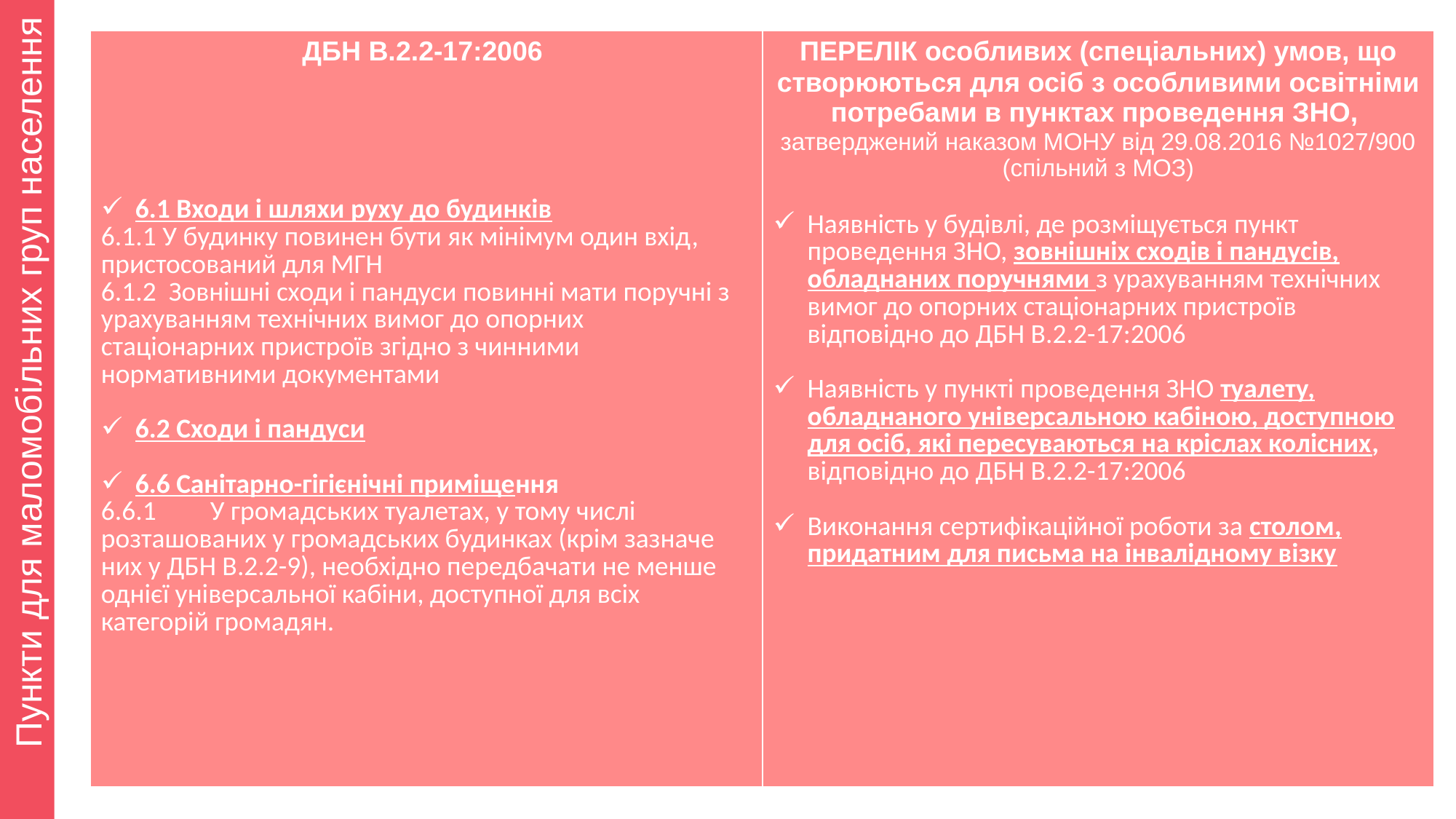

| ДБН В.2.2-17:2006 6.1 Входи і шляхи руху до будинків 6.1.1 У будинку повинен бути як мінімум один вхід, пристосований для МГН 6.1.2 Зовнішні сходи і пандуси повинні мати поручні з урахуванням технічних вимог до опорних стаціонарних пристроїв згідно з чинними нормативними документами 6.2 Сходи і пандуси 6.6 Санітарно-гігієнічні приміщення 6.6.1 У громадських туалетах, у тому числі розташованих у громадських будинках (крім зазначе­них у ДБН В.2.2-9), необхідно передбачати не менше однієї універсальної кабіни, доступної для всіх категорій громадян. | ПЕРЕЛІК особливих (спеціальних) умов, що створюються для осіб з особливими освітніми потребами в пунктах проведення ЗНО, затверджений наказом МОНУ від 29.08.2016 №1027/900 (спільний з МОЗ) Наявність у будівлі, де розміщується пункт проведення ЗНО, зовнішніх сходів і пандусів, обладнаних поручнями з урахуванням технічних вимог до опорних стаціонарних пристроїв відповідно до ДБН В.2.2-17:2006 Наявність у пункті проведення ЗНО туалету, обладнаного універсальною кабіною, доступною для осіб, які пересуваються на кріслах колісних, відповідно до ДБН В.2.2-17:2006 Виконання сертифікаційної роботи за столом, придатним для письма на інвалідному візку |
| --- | --- |
Пункти для маломобільних груп населення